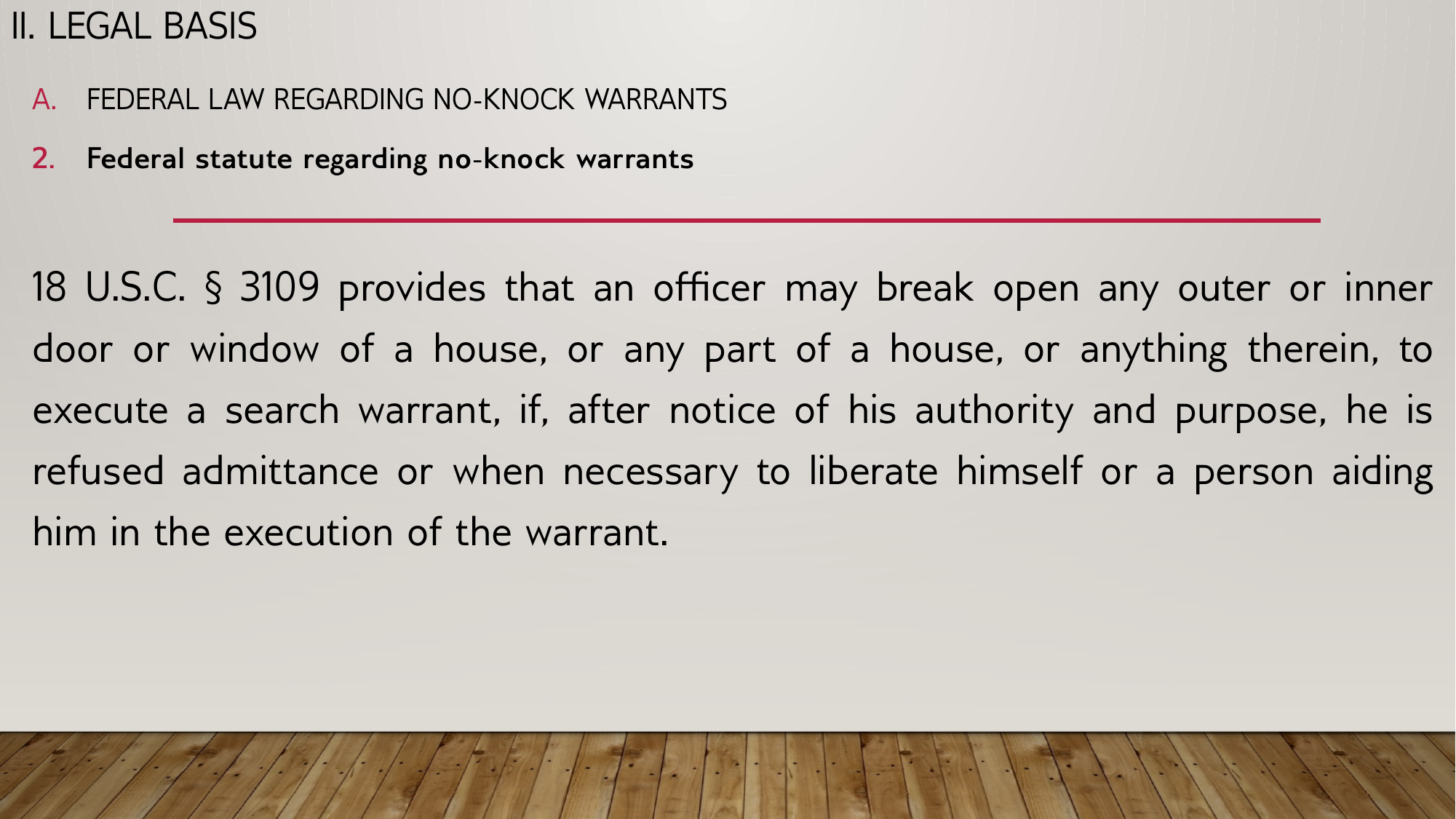

# ii. Legal basis
FEDERAL LAW REGARDING NO-KNOCK WARRANTS
Federal statute regarding no-knock warrants

18 U.S.C. § 3109 provides that an officer may break open any outer or inner door or window of a house, or any part of a house, or anything therein, to execute a search warrant, if, after notice of his authority and purpose, he is refused admittance or when necessary to liberate himself or a person aiding him in the execution of the warrant.